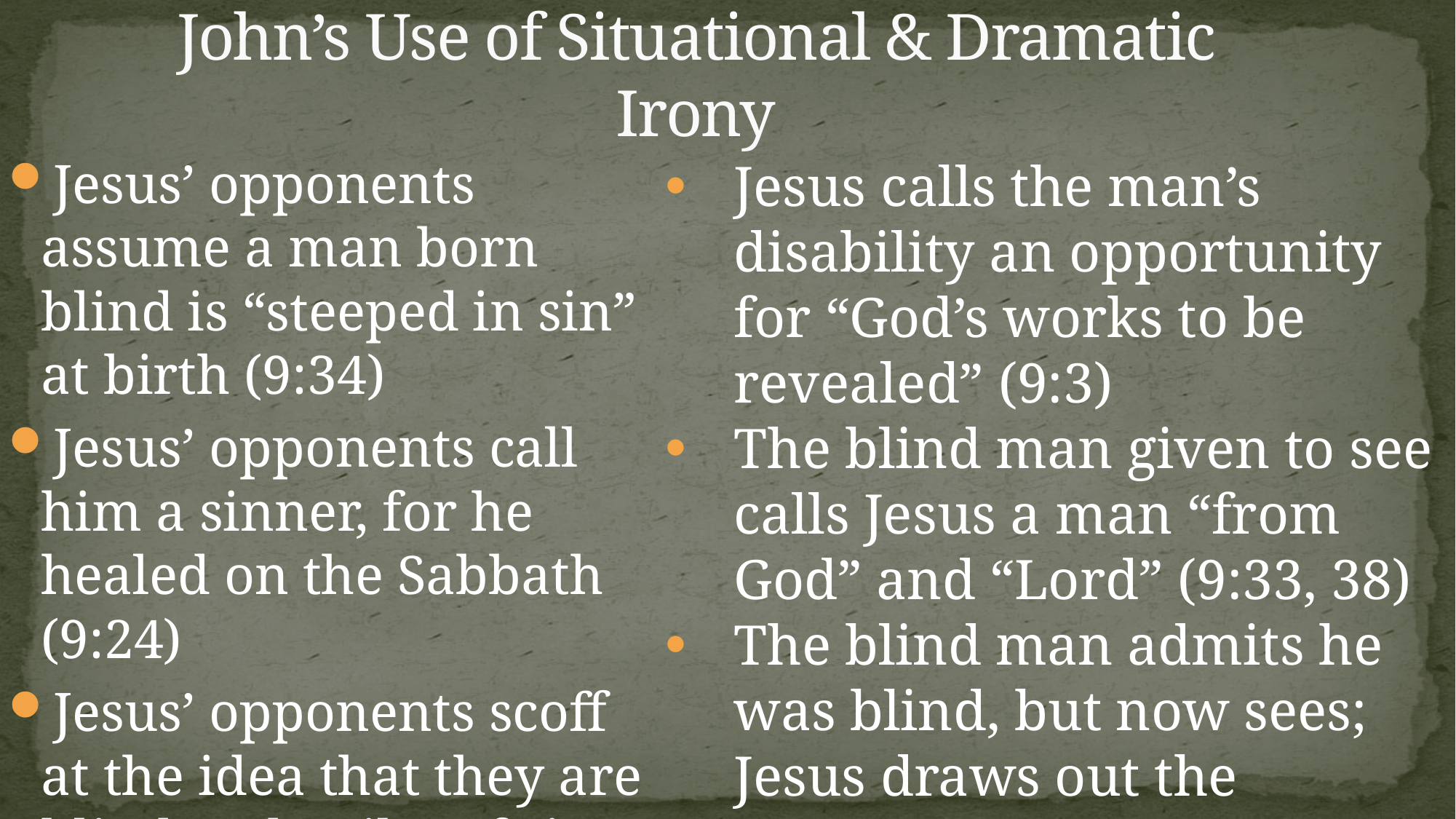

# Seeing but “Blind”/Blind but “Seeing”: John’s Use of Situational & Dramatic Irony

Jesus’ opponents assume a man born blind is “steeped in sin” at birth (9:34)
Jesus’ opponents call him a sinner, for he healed on the Sabbath (9:24)
Jesus’ opponents scoff at the idea that they are blind and guilty of sin (9:40-41)
Jesus calls the man’s disability an opportunity for “God’s works to be revealed” (9:3)
The blind man given to see calls Jesus a man “from God” and “Lord” (9:33, 38)
The blind man admits he was blind, but now sees; Jesus draws out the miracle of faith in him (9:35, 37)